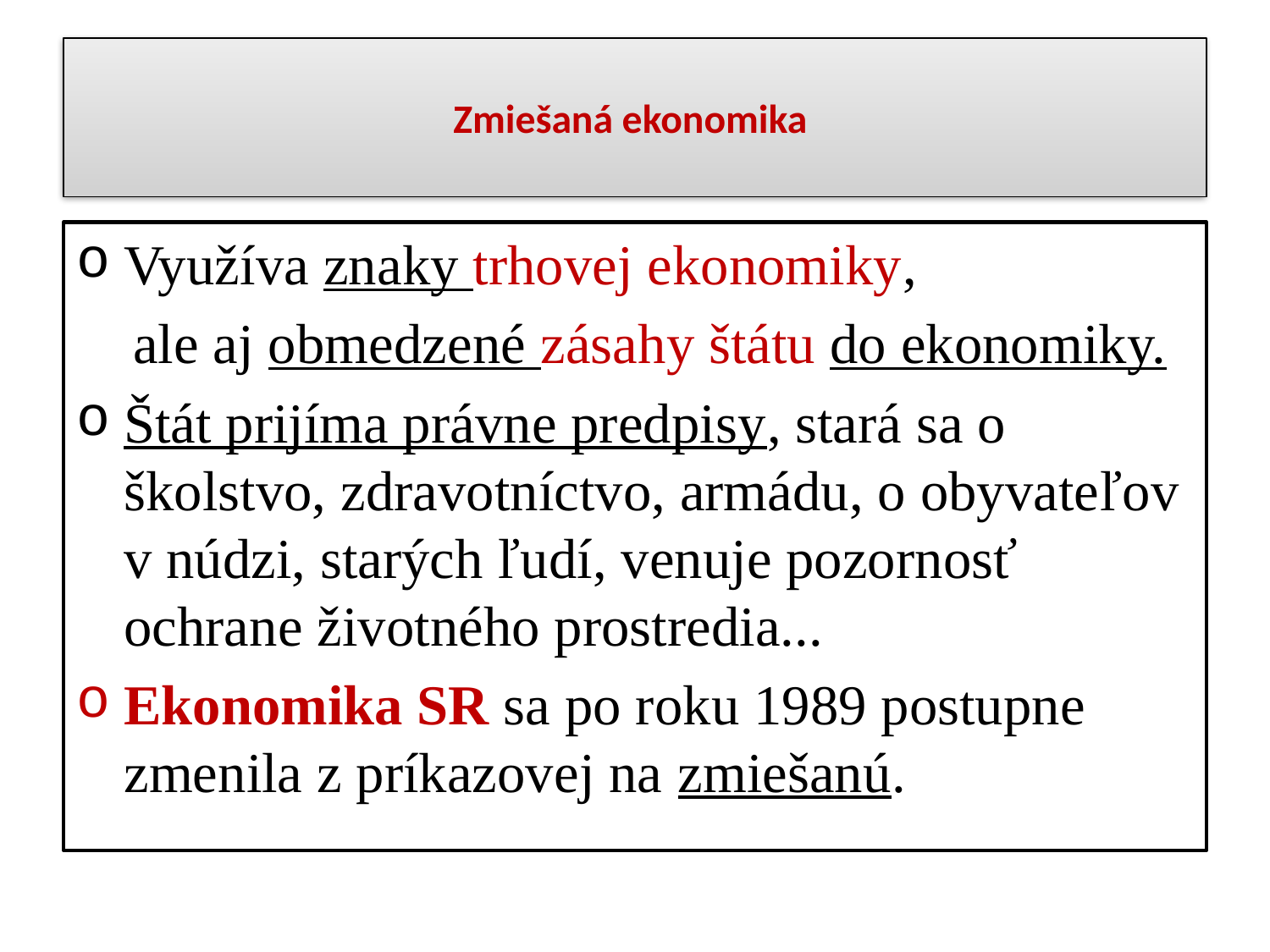

# Zmiešaná ekonomika
Využíva znaky trhovej ekonomiky,
    ale aj obmedzené zásahy štátu do ekonomiky.
Štát prijíma právne predpisy, stará sa o školstvo, zdravotníctvo, armádu, o obyvateľov v núdzi, starých ľudí, venuje pozornosť ochrane životného prostredia...
Ekonomika SR sa po roku 1989 postupne zmenila z príkazovej na zmiešanú.